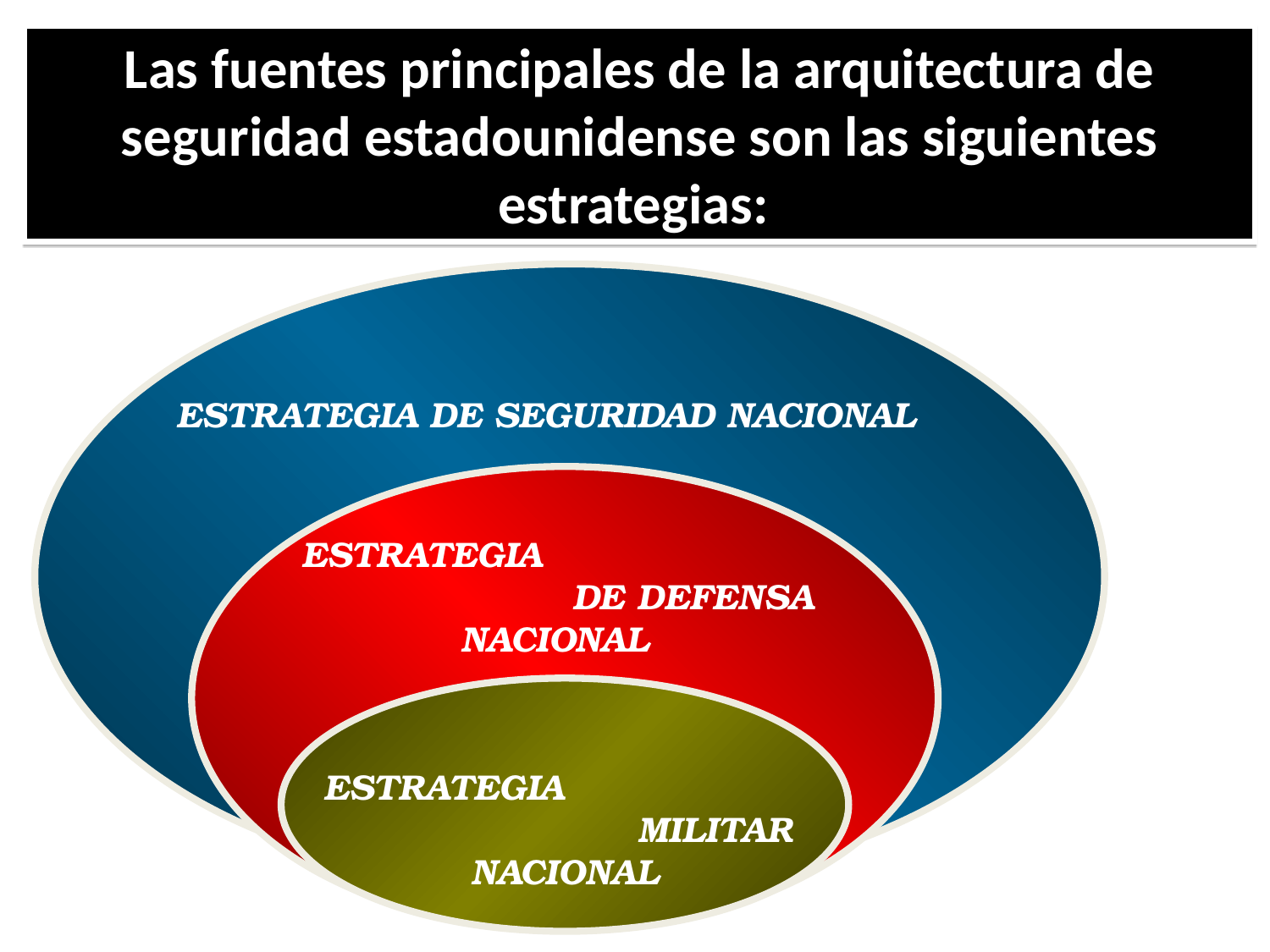

Las fuentes principales de la arquitectura de seguridad estadounidense son las siguientes estrategias:

ESTRATEGIA DE SEGURIDAD NACIONAL

ESTRATEGIA                                              DE DEFENSA NACIONAL

ESTRATEGIA                                               MILITAR  NACIONAL